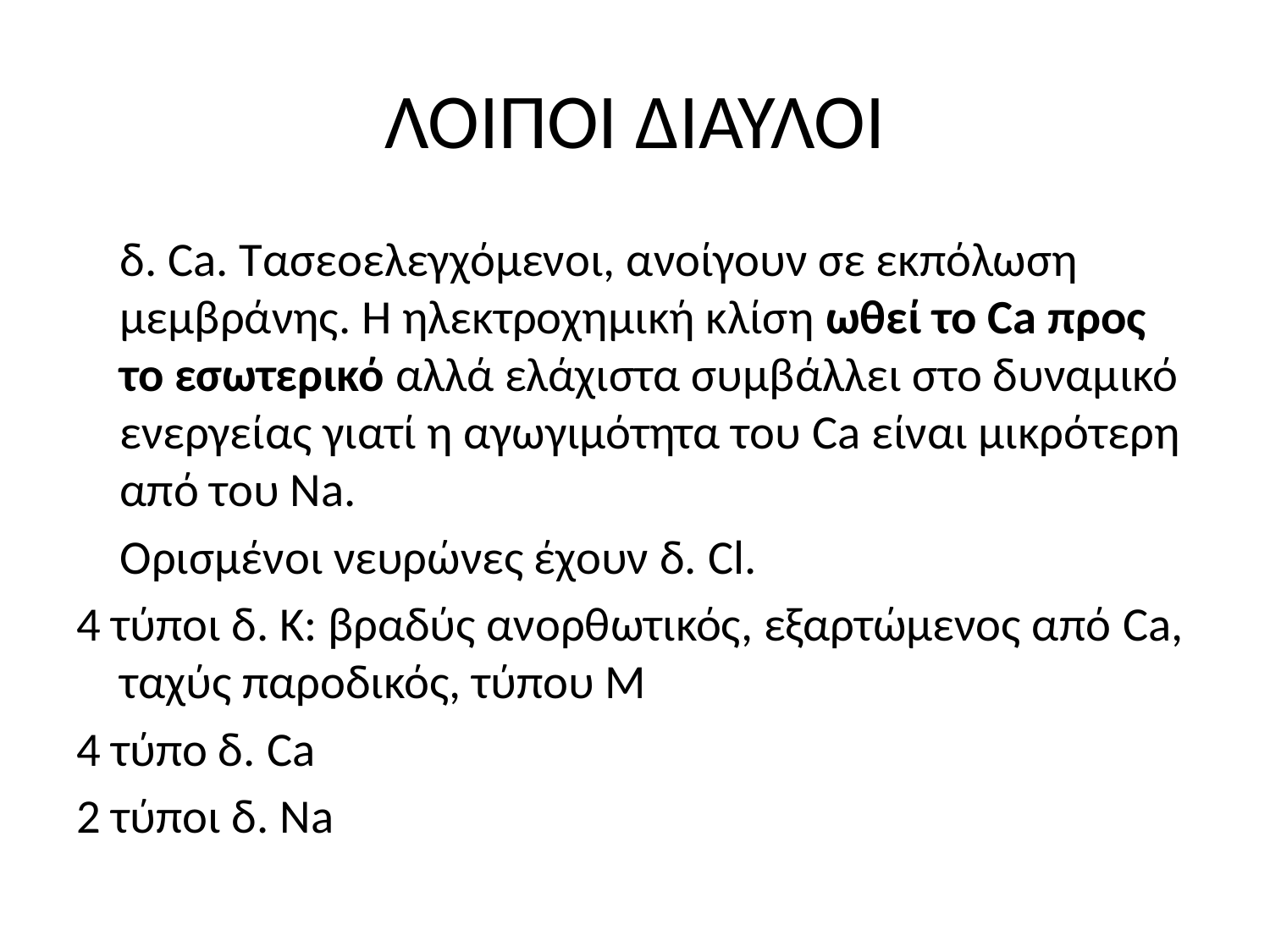

# ΛΟΙΠΟΙ ΔΙΑΥΛΟΙ
	δ. Ca. Τασεοελεγχόμενοι, ανοίγουν σε εκπόλωση μεμβράνης. Η ηλεκτροχημική κλίση ωθεί το Ca προς το εσωτερικό αλλά ελάχιστα συμβάλλει στο δυναμικό ενεργείας γιατί η αγωγιμότητα του Ca είναι μικρότερη από του Na.
	Ορισμένοι νευρώνες έχουν δ. Cl.
4 τύποι δ. Κ: βραδύς ανορθωτικός, εξαρτώμενος από Ca, ταχύς παροδικός, τύπου Μ
4 τύπο δ. Ca
2 τύποι δ. Na